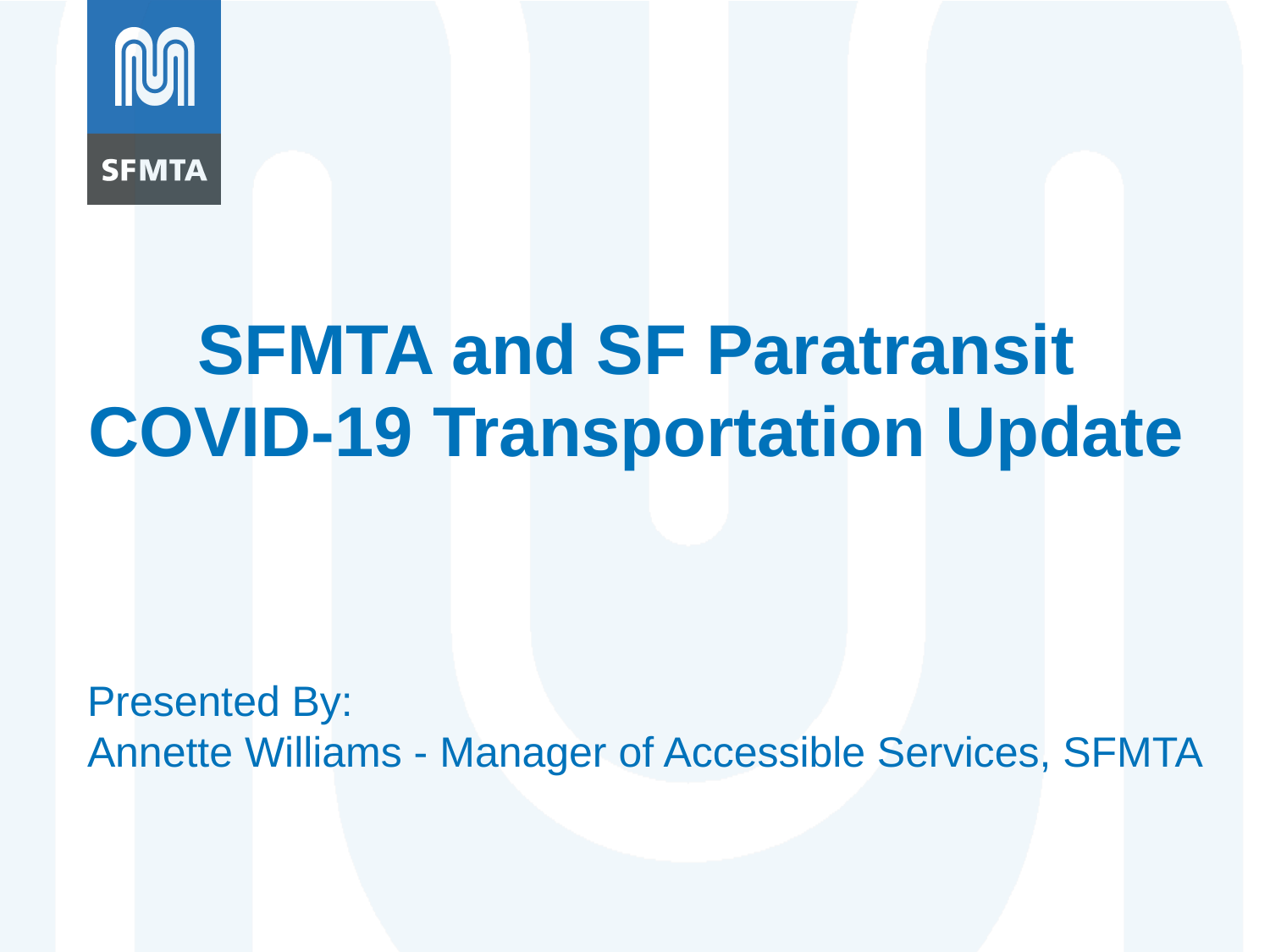

# SFMTA and SF Paratransit COVID-19 Transportation Update

Presented By:
Annette Williams - Manager of Accessible Services, SFMTA